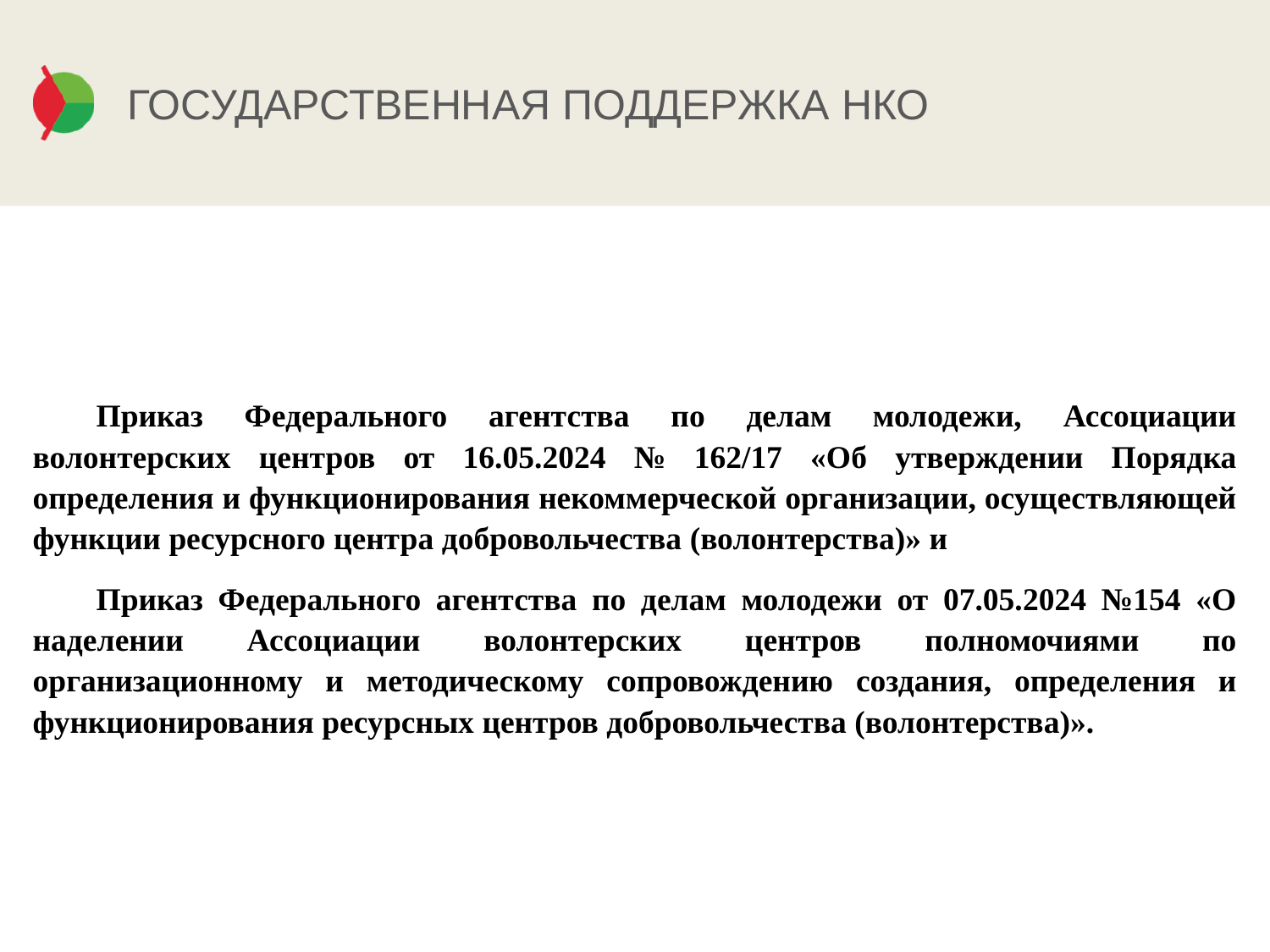

# ГОСУДАРСТВЕННАЯ ПОДДЕРЖКА НКО
Приказ Федерального агентства по делам молодежи, Ассоциации волонтерских центров от 16.05.2024 № 162/17 «Об утверждении Порядка определения и функционирования некоммерческой организации, осуществляющей функции ресурсного центра добровольчества (волонтерства)» и
Приказ Федерального агентства по делам молодежи от 07.05.2024 №154 «О наделении Ассоциации волонтерских центров полномочиями по организационному и методическому сопровождению создания, определения и функционирования ресурсных центров добровольчества (волонтерства)».